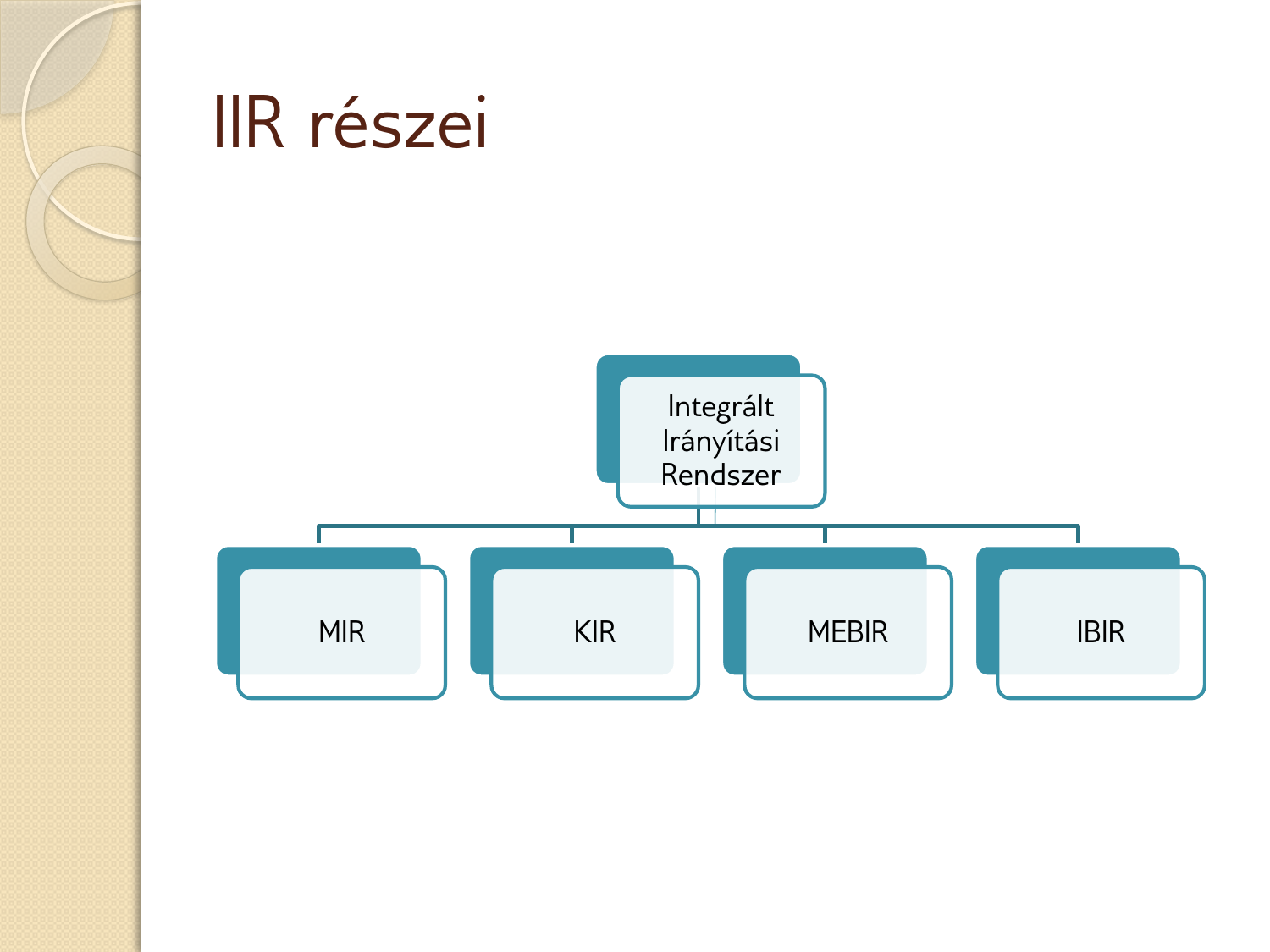

# IIR részei
Integrált Irányítási Rendszer
MIR
KIR
MEBIR
IBIR